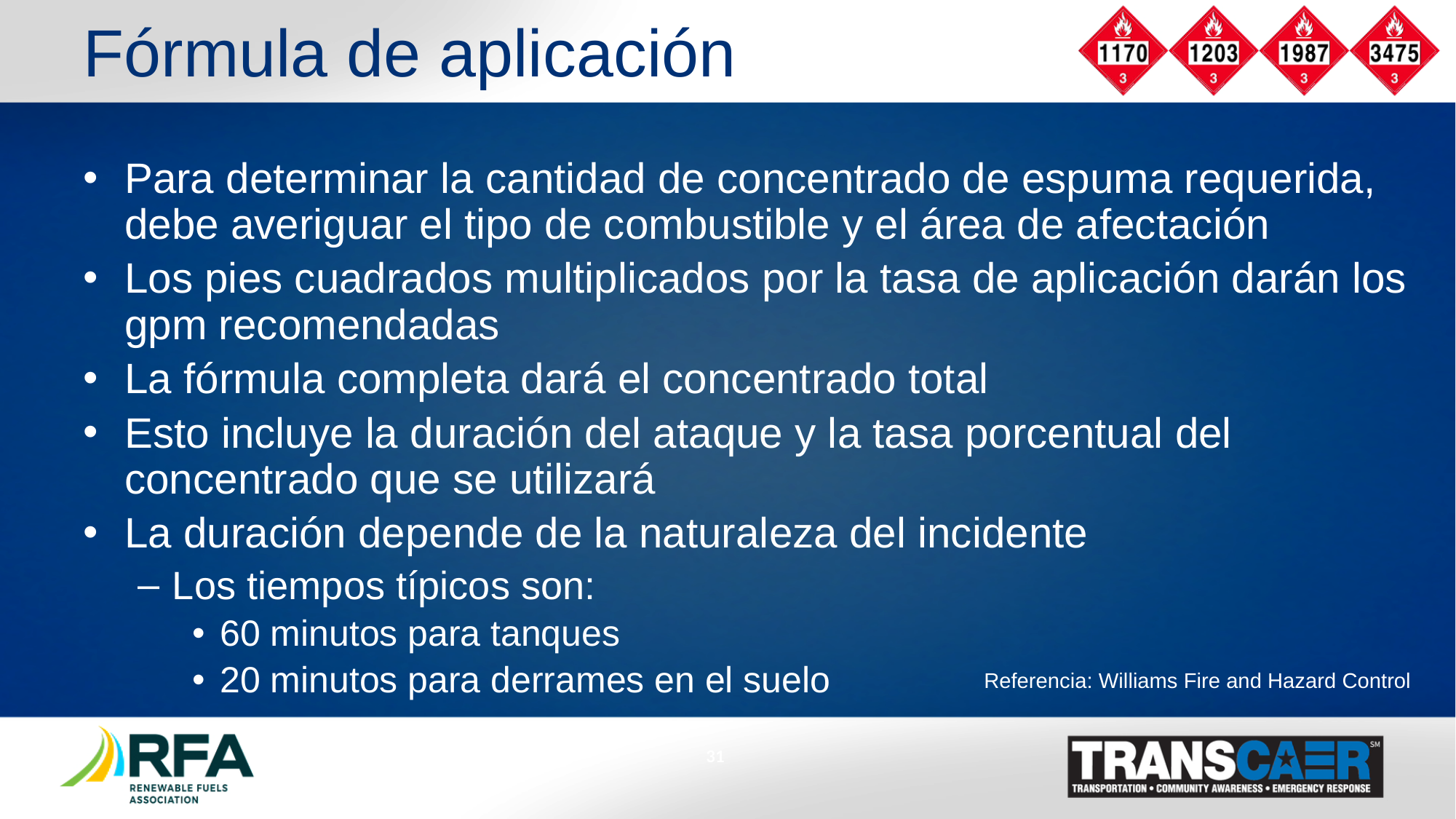

# Fórmula de aplicación
Para determinar la cantidad de concentrado de espuma requerida, debe averiguar el tipo de combustible y el área de afectación
Los pies cuadrados multiplicados por la tasa de aplicación darán los gpm recomendadas
La fórmula completa dará el concentrado total
Esto incluye la duración del ataque y la tasa porcentual del concentrado que se utilizará
La duración depende de la naturaleza del incidente
Los tiempos típicos son:
60 minutos para tanques
20 minutos para derrames en el suelo
Referencia: Williams Fire and Hazard Control